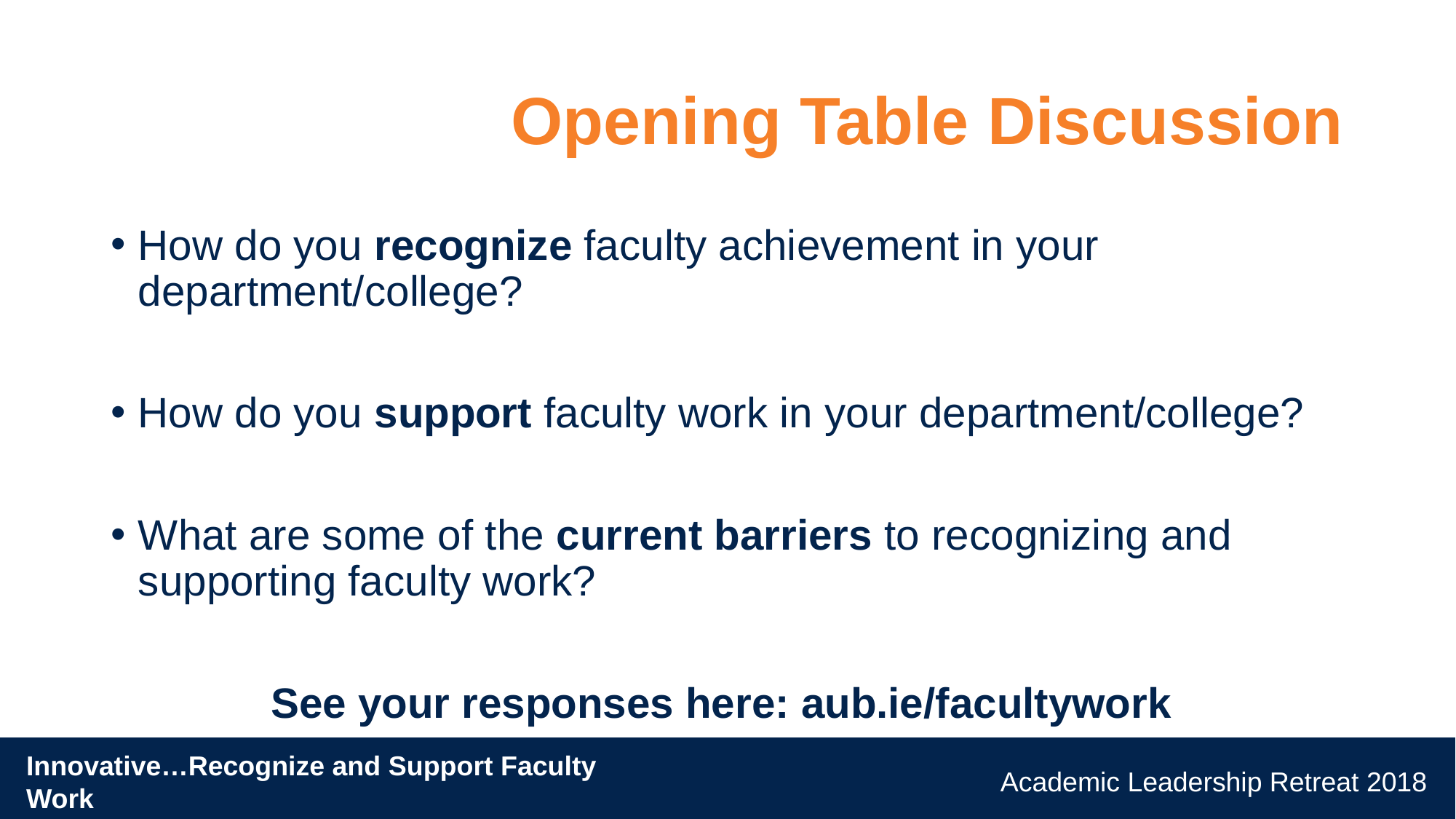

# Opening Table Discussion
How do you recognize faculty achievement in your department/college?

How do you support faculty work in your department/college?

What are some of the current barriers to recognizing and supporting faculty work?

See your responses here: aub.ie/facultywork
Innovative…Recognize and Support Faculty Work
Academic Leadership Retreat 2018